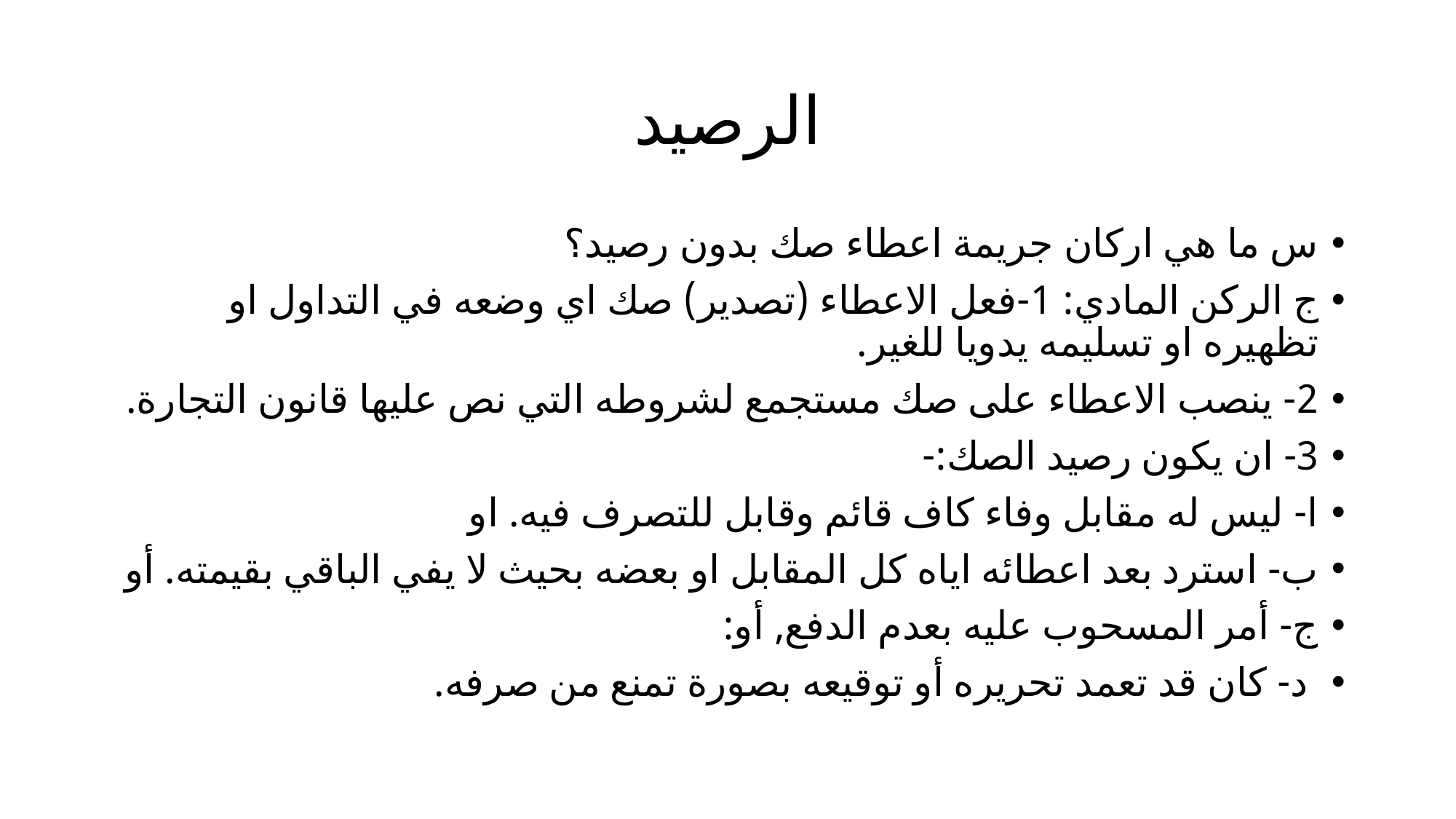

# الرصيد
س ما هي اركان جريمة اعطاء صك بدون رصيد؟
ج الركن المادي: 1-فعل الاعطاء (تصدير) صك اي وضعه في التداول او  تظهيره او تسليمه يدويا للغير.
2- ينصب الاعطاء على صك مستجمع لشروطه التي نص عليها قانون التجارة.
3- ان يكون رصيد الصك:-
ا- ليس له مقابل وفاء كاف قائم وقابل للتصرف فيه. او
ب- استرد بعد اعطائه اياه كل المقابل او بعضه بحيث لا يفي الباقي بقيمته. أو
ج- أمر المسحوب عليه بعدم الدفع, أو:
 د- كان قد تعمد تحريره أو توقيعه بصورة تمنع من صرفه.